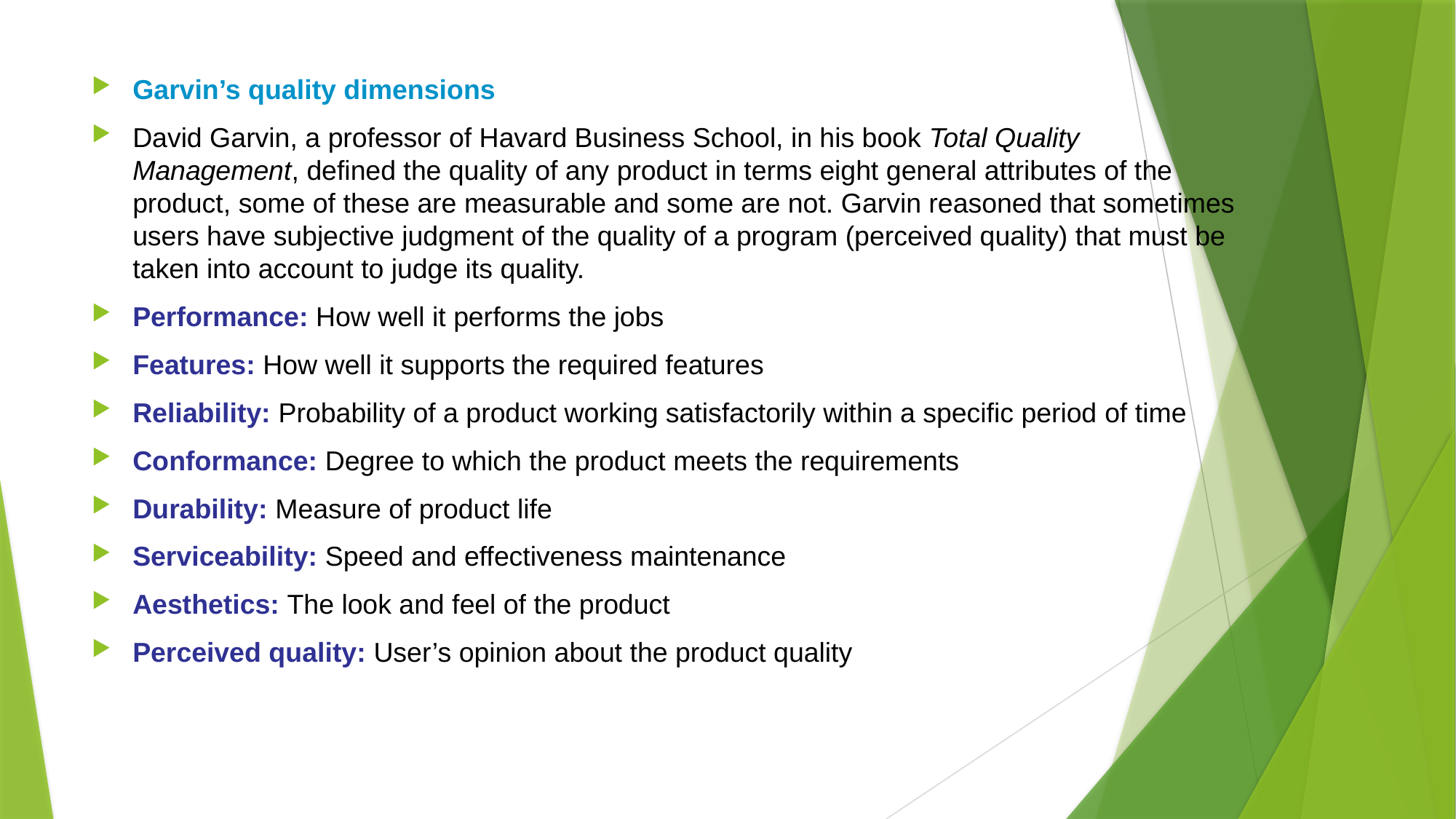

Garvin’s quality dimensions
David Garvin, a professor of Havard Business School, in his book Total Quality Management, defined the quality of any product in terms eight general attributes of the product, some of these are measurable and some are not. Garvin reasoned that sometimes users have subjective judgment of the quality of a program (perceived quality) that must be taken into account to judge its quality.
Performance: How well it performs the jobs
Features: How well it supports the required features
Reliability: Probability of a product working satisfactorily within a specific period of time
Conformance: Degree to which the product meets the requirements
Durability: Measure of product life
Serviceability: Speed and effectiveness maintenance
Aesthetics: The look and feel of the product
Perceived quality: User’s opinion about the product quality